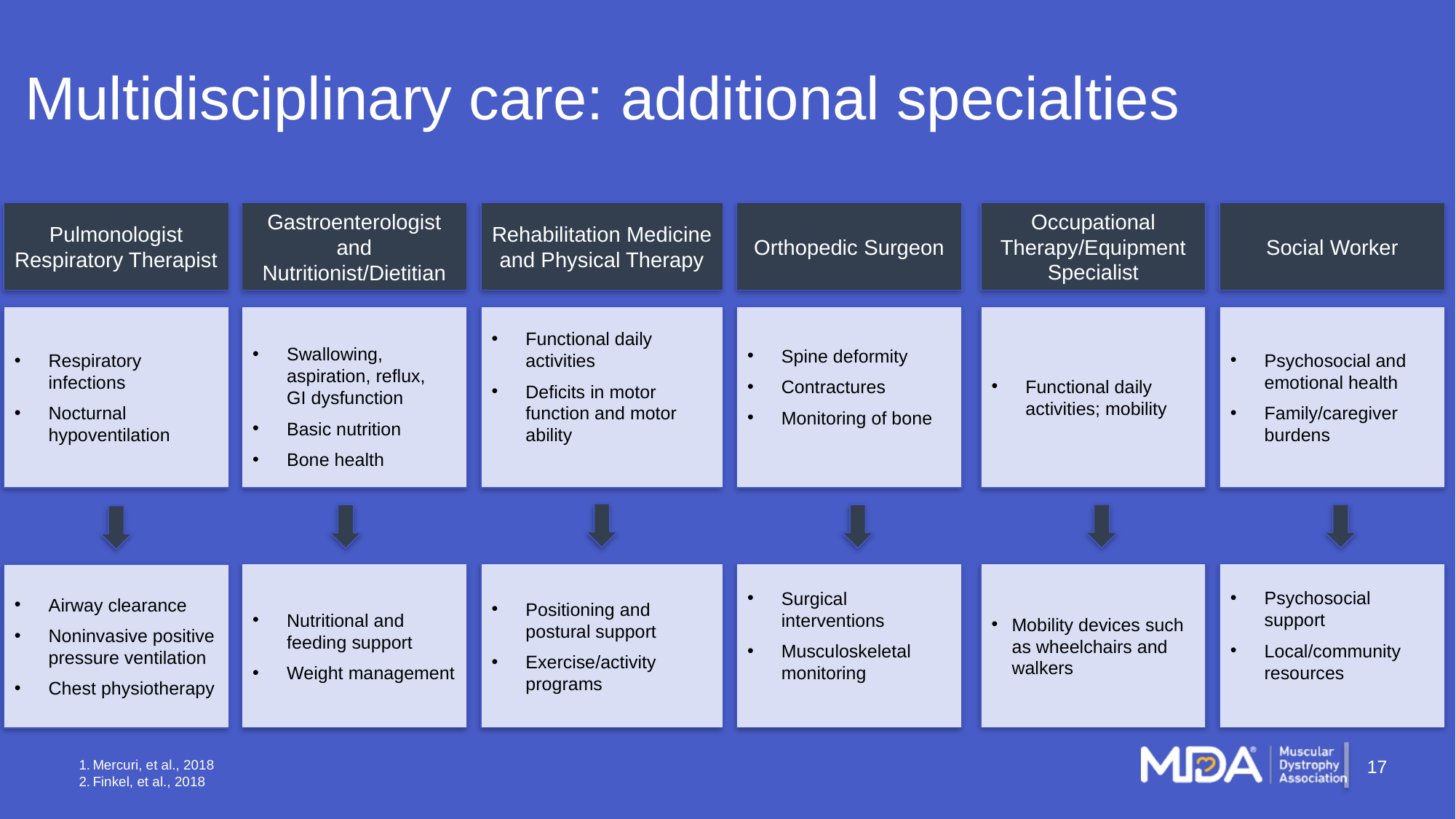

Multidisciplinary care: additional specialties
Occupational Therapy/Equipment Specialist
Social Worker
Pulmonologist
Respiratory Therapist
Gastroenterologist and Nutritionist/Dietitian
Rehabilitation Medicine and Physical Therapy
Orthopedic Surgeon
Spine deformity
Contractures
Monitoring of bone

Respiratory infections
Nocturnal hypoventilation

Swallowing, aspiration, reflux,   GI dysfunction
Basic nutrition
Bone health

Functional daily activities
Deficits in motor function and motor ability

Nutritional and
feeding support
Weight management
Positioning and
postural support
Exercise/activity programs
Surgical interventions
Musculoskeletal monitoring

Airway clearance
Noninvasive positive pressure ventilation
Chest physiotherapy
Functional daily activities; mobility
Psychosocial and emotional health
Family/caregiver burdens

Mobility devices such as wheelchairs and walkers
Psychosocial support
Local/community resources

17
Mercuri, et al., 2018
Finkel, et al., 2018